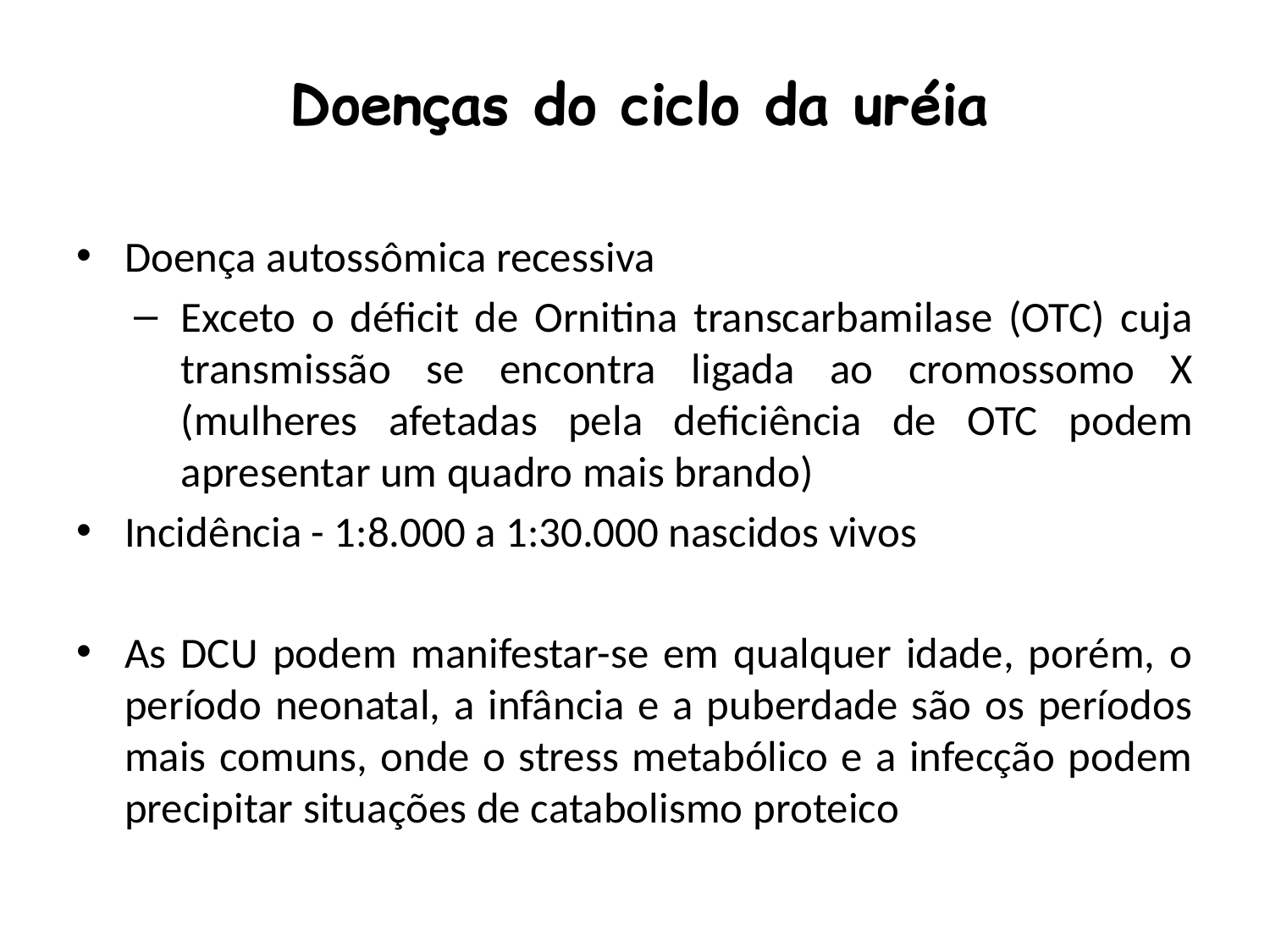

# Doenças do ciclo da uréia
Doença autossômica recessiva
Exceto o déficit de Ornitina transcarbamilase (OTC) cuja transmissão se encontra ligada ao cromossomo X (mulheres afetadas pela deficiência de OTC podem apresentar um quadro mais brando)
Incidência - 1:8.000 a 1:30.000 nascidos vivos

As DCU podem manifestar-se em qualquer idade, porém, o período neonatal, a infância e a puberdade são os períodos mais comuns, onde o stress metabólico e a infecção podem precipitar situações de catabolismo proteico